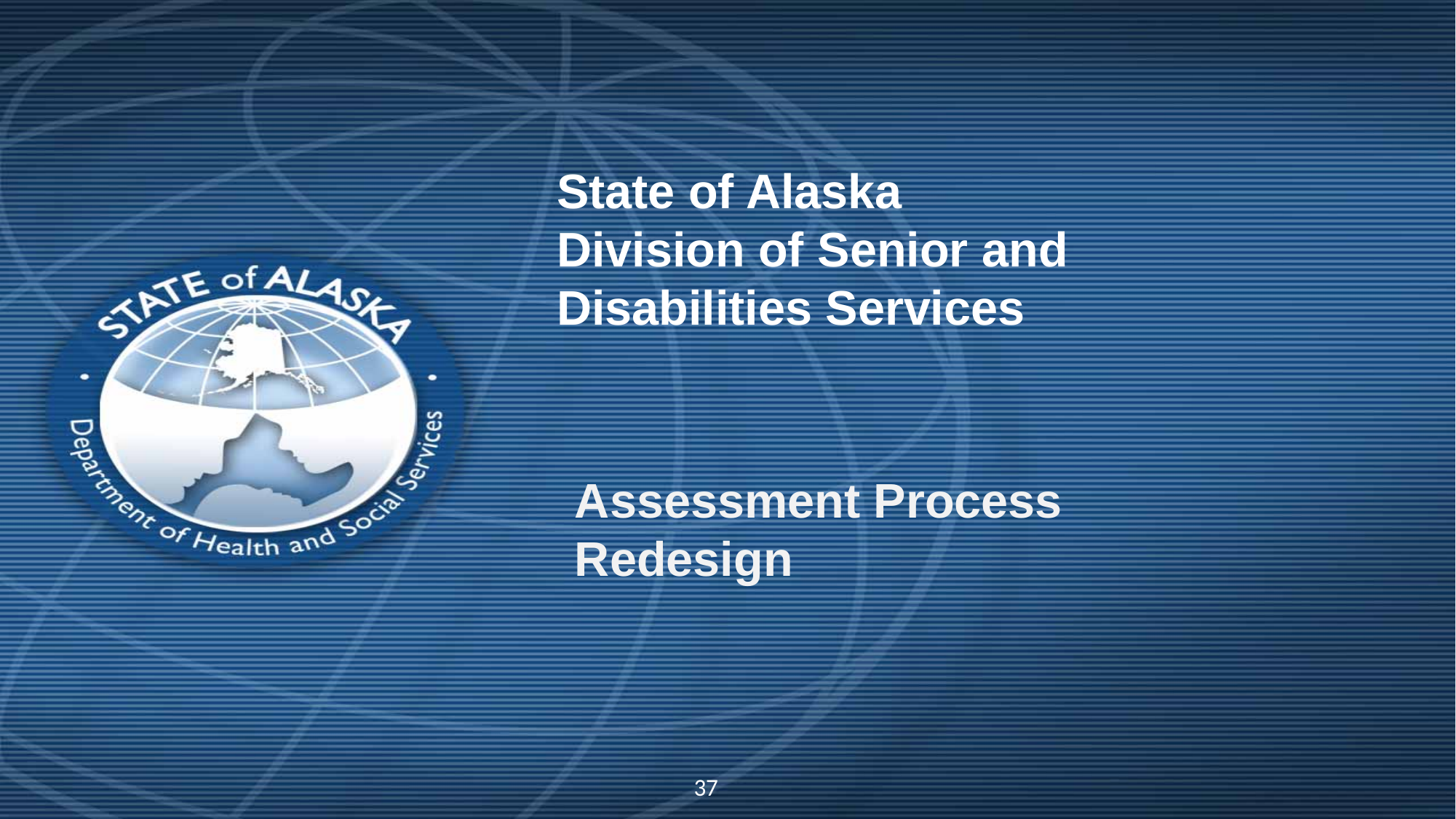

# State of Alaska Division of Senior and Disabilities Services
Assessment Process Redesign

37